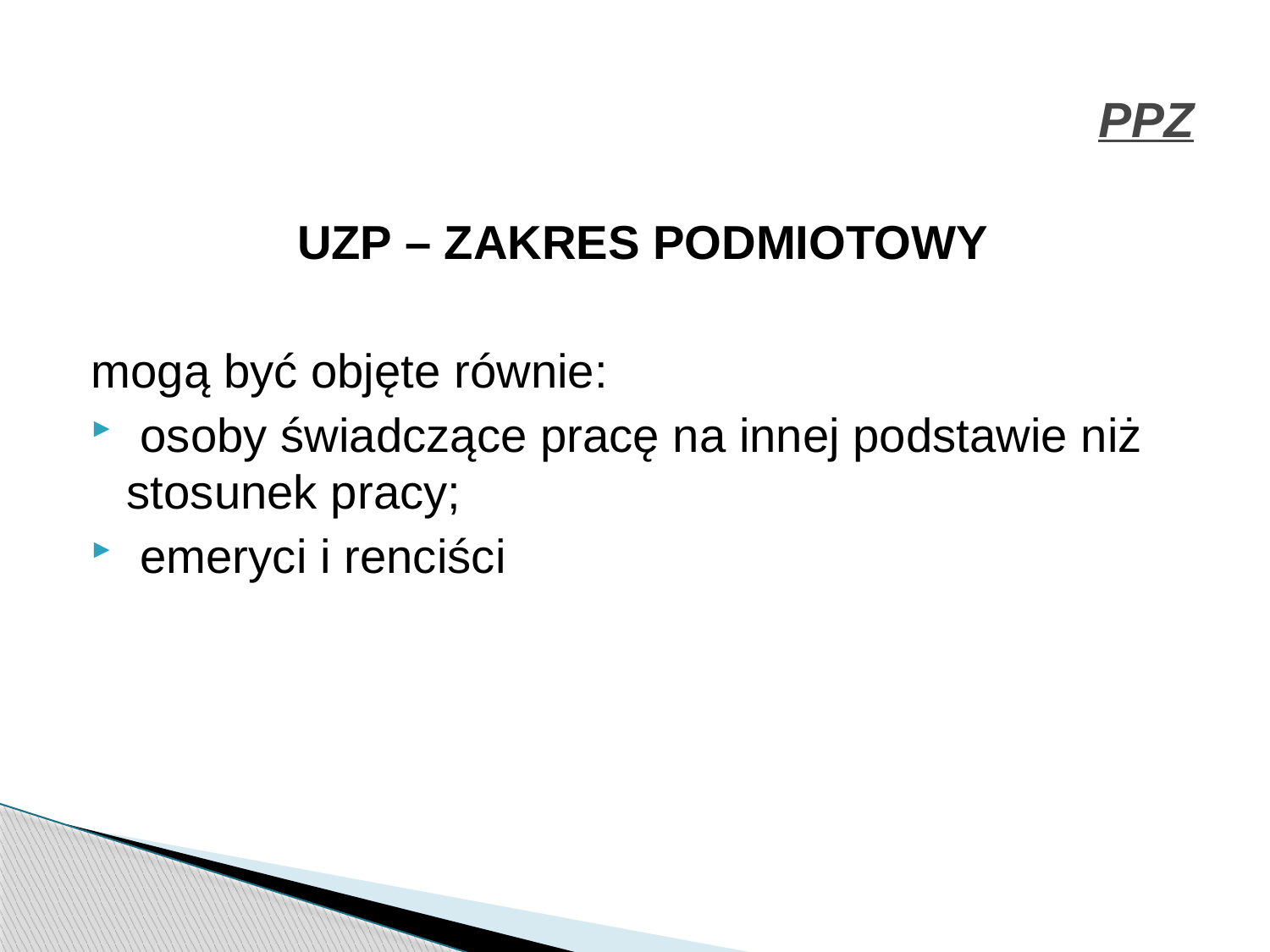

# PPZ
UZP – ZAKRES PODMIOTOWY

mogą być objęte równie:
 osoby świadczące pracę na innej podstawie niż stosunek pracy;
 emeryci i renciści